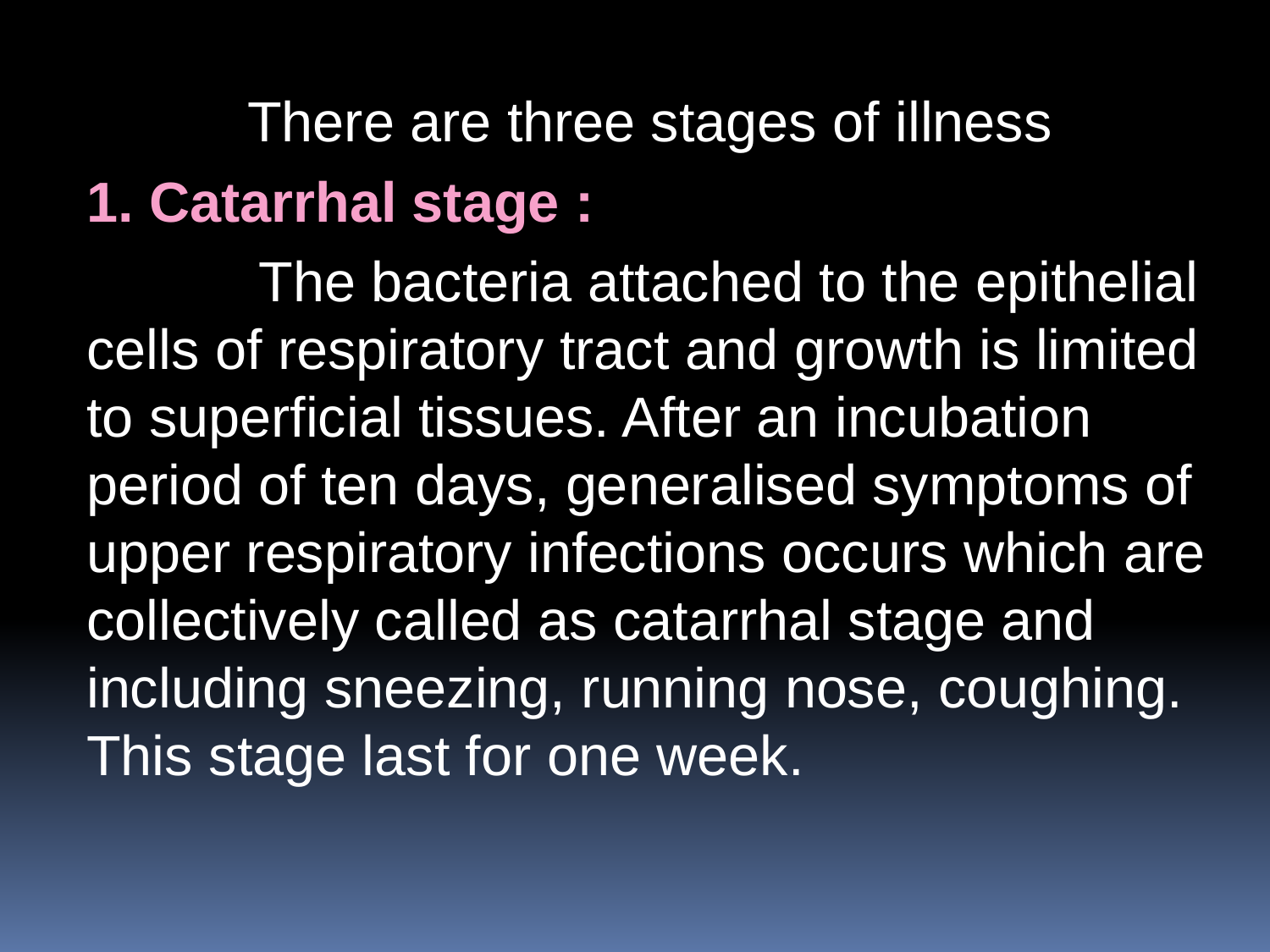

# There are three stages of illness
1. Catarrhal stage :
           The bacteria attached to the epithelial cells of respiratory tract and growth is limited to superficial tissues. After an incubation period of ten days, generalised symptoms of upper respiratory infections occurs which are collectively called as catarrhal stage and including sneezing, running nose, coughing. This stage last for one week.